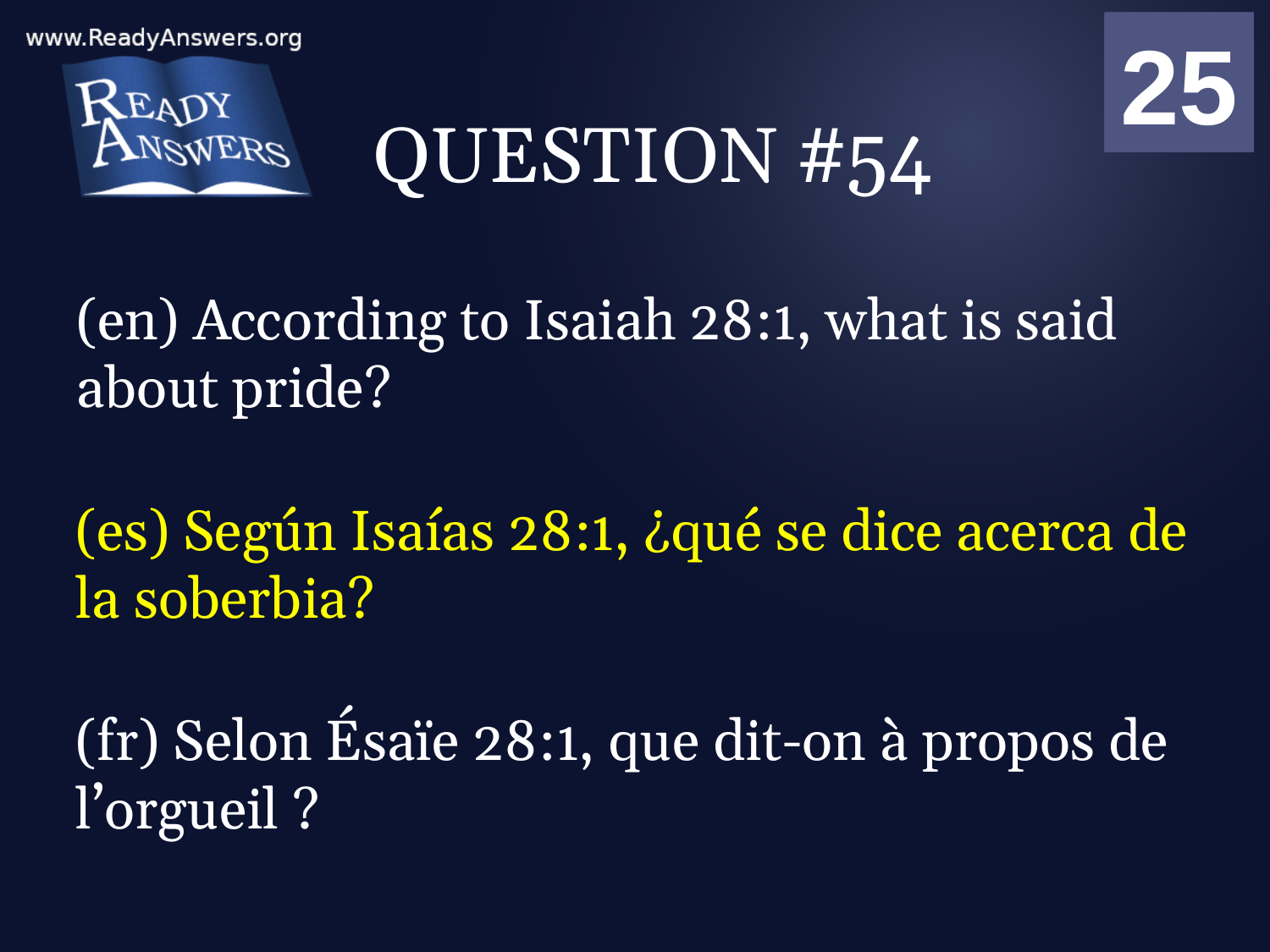

01
02
03
04
05
06
07
08
09
10
11
12
13
14
15
16
17
18
19
20
21
22
23
24
25
00
# QUESTION #54
(en) According to Isaiah 28:1, what is said about pride?
(es) Según Isaías 28:1, ¿qué se dice acerca de la soberbia?
(fr) Selon Ésaïe 28:1, que dit-on à propos de l’orgueil ?